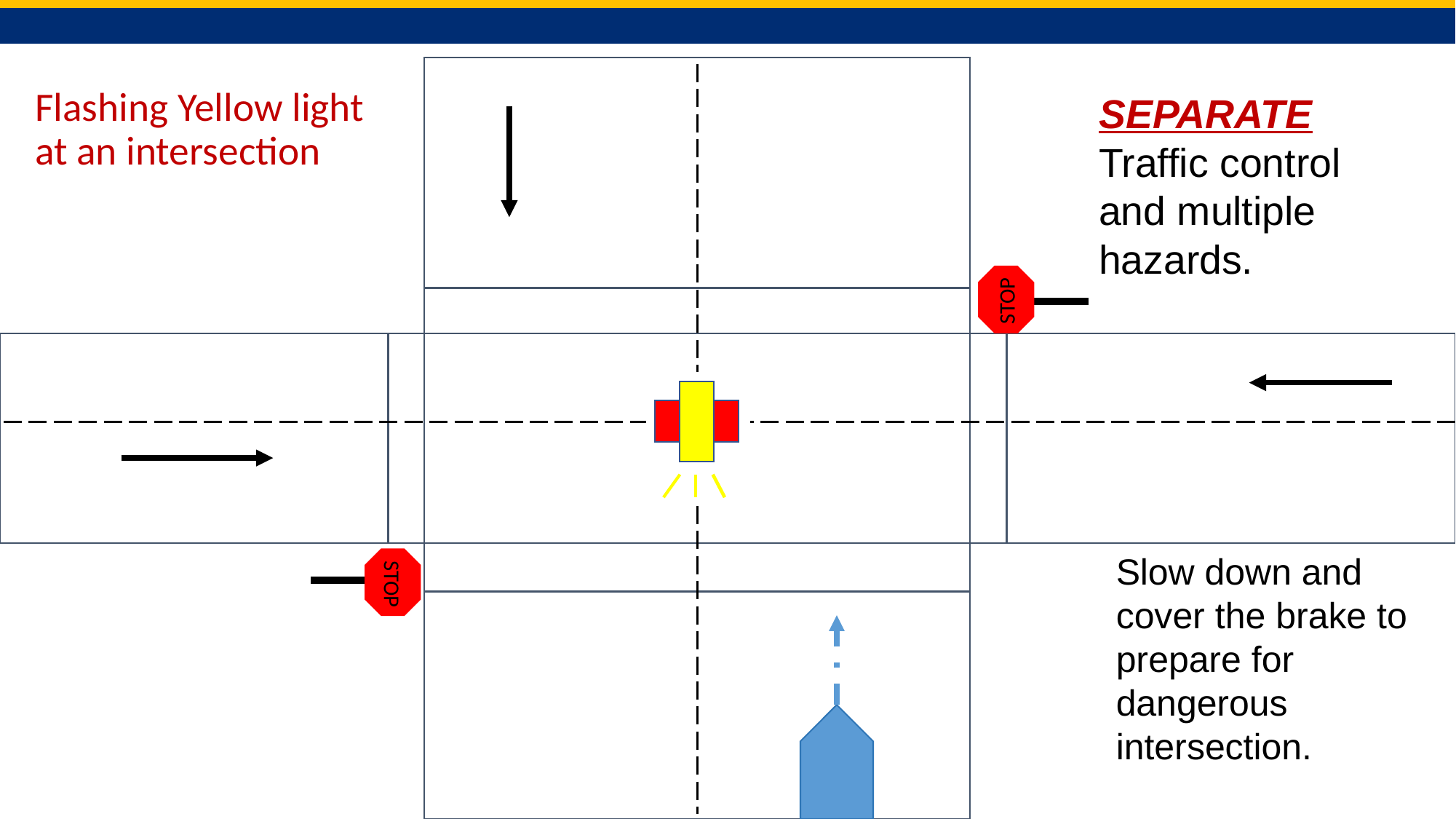

Flashing Yellow light at an intersection
SEPARATE
Traffic control and multiple hazards.

STOP

Slow down and cover the brake to prepare for dangerous intersection.
STOP